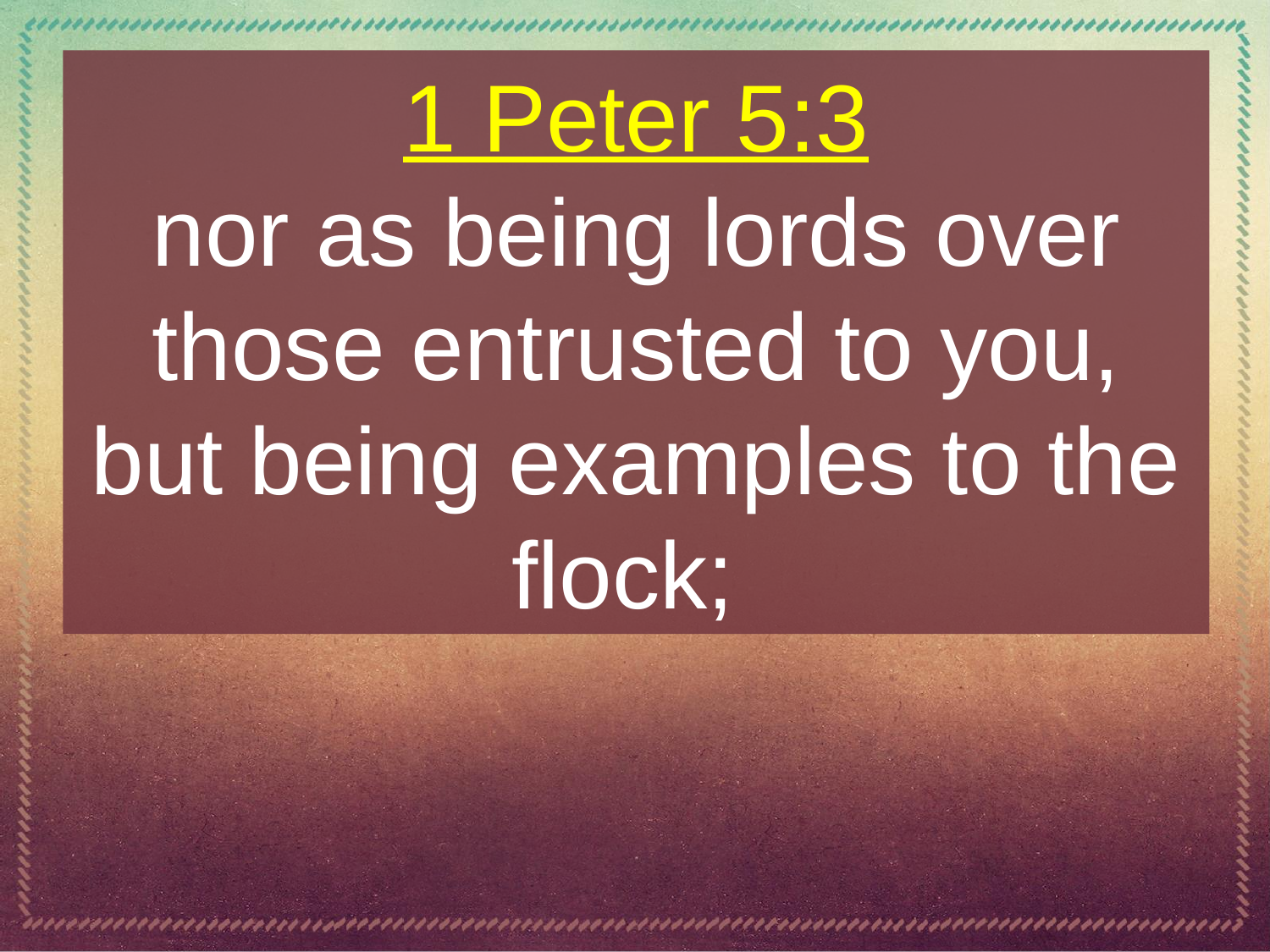

1 Peter 5:3
nor as being lords over those entrusted to you, but being examples to the flock;